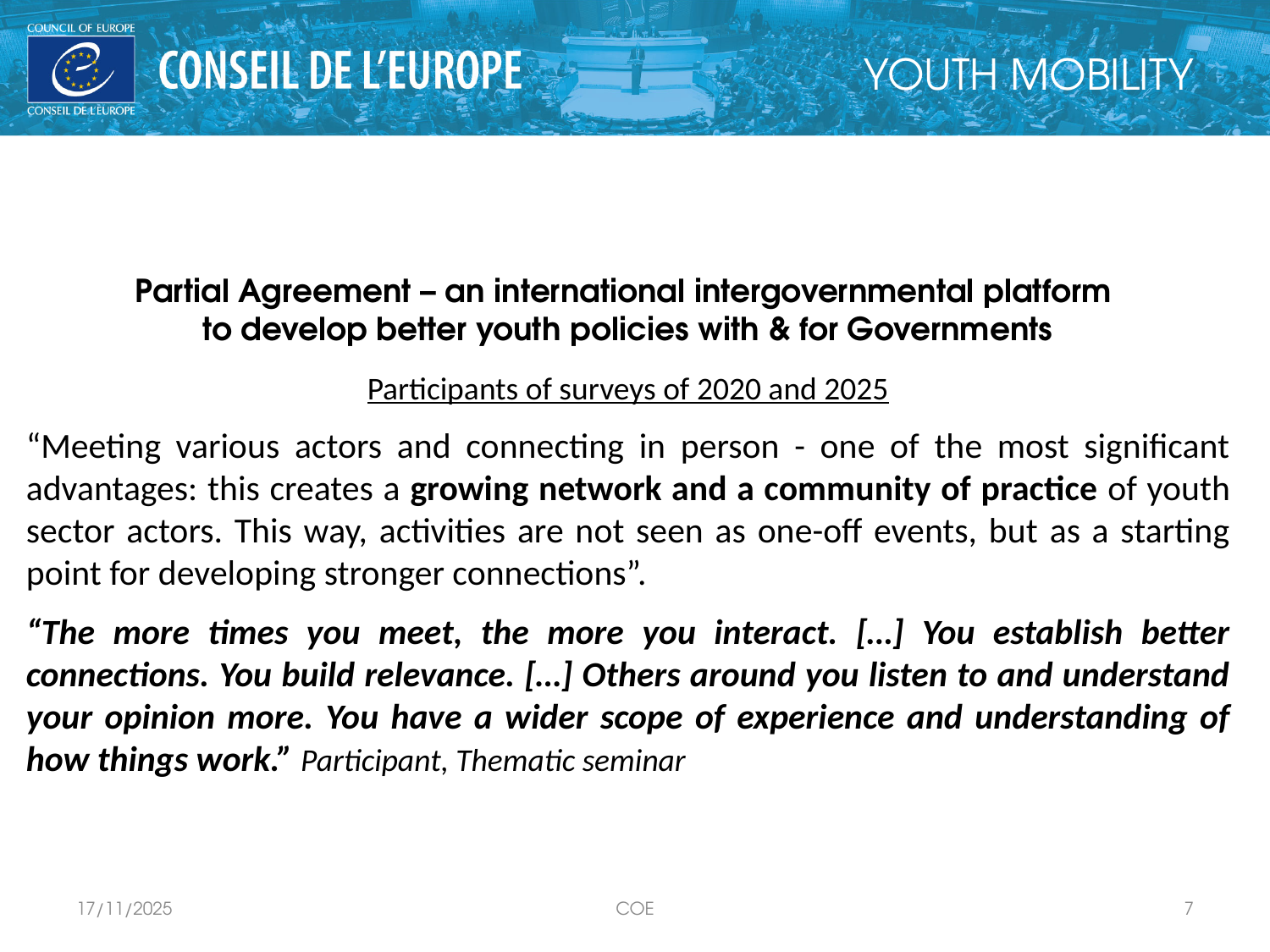

YOUTH MOBILITY
Partial Agreement – an international intergovernmental platform
to develop better youth policies with & for Governments

Participants of surveys of 2020 and 2025

“Meeting various actors and connecting in person - one of the most significant advantages: this creates a growing network and a community of practice of youth sector actors. This way, activities are not seen as one-off events, but as a starting point for developing stronger connections”.

“The more times you meet, the more you interact. […] You establish better connections. You build relevance. […] Others around you listen to and understand your opinion more. You have a wider scope of experience and understanding of how things work.” Participant, Thematic seminar
17/11/2025
COE
7